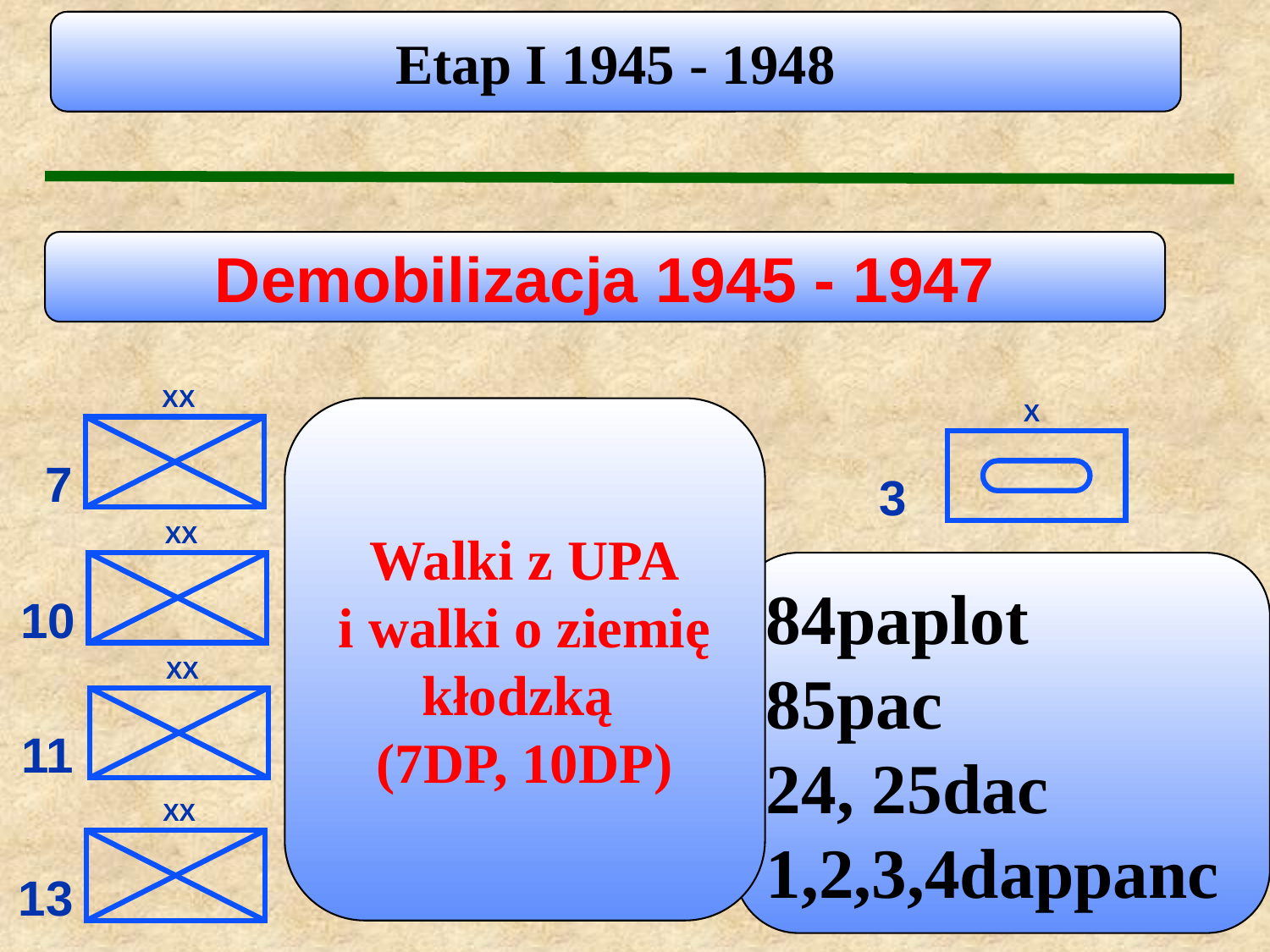

Etap I 1945 - 1948

Demobilizacja 1945 - 1947
  XX

  7
  X

3
Walki z UPA
i walki o ziemię kłodzką
(7DP, 10DP)
  XX

  10
84paplot
85pac
24, 25dac
1,2,3,4dappanc
  XX

  11
  XX

  13